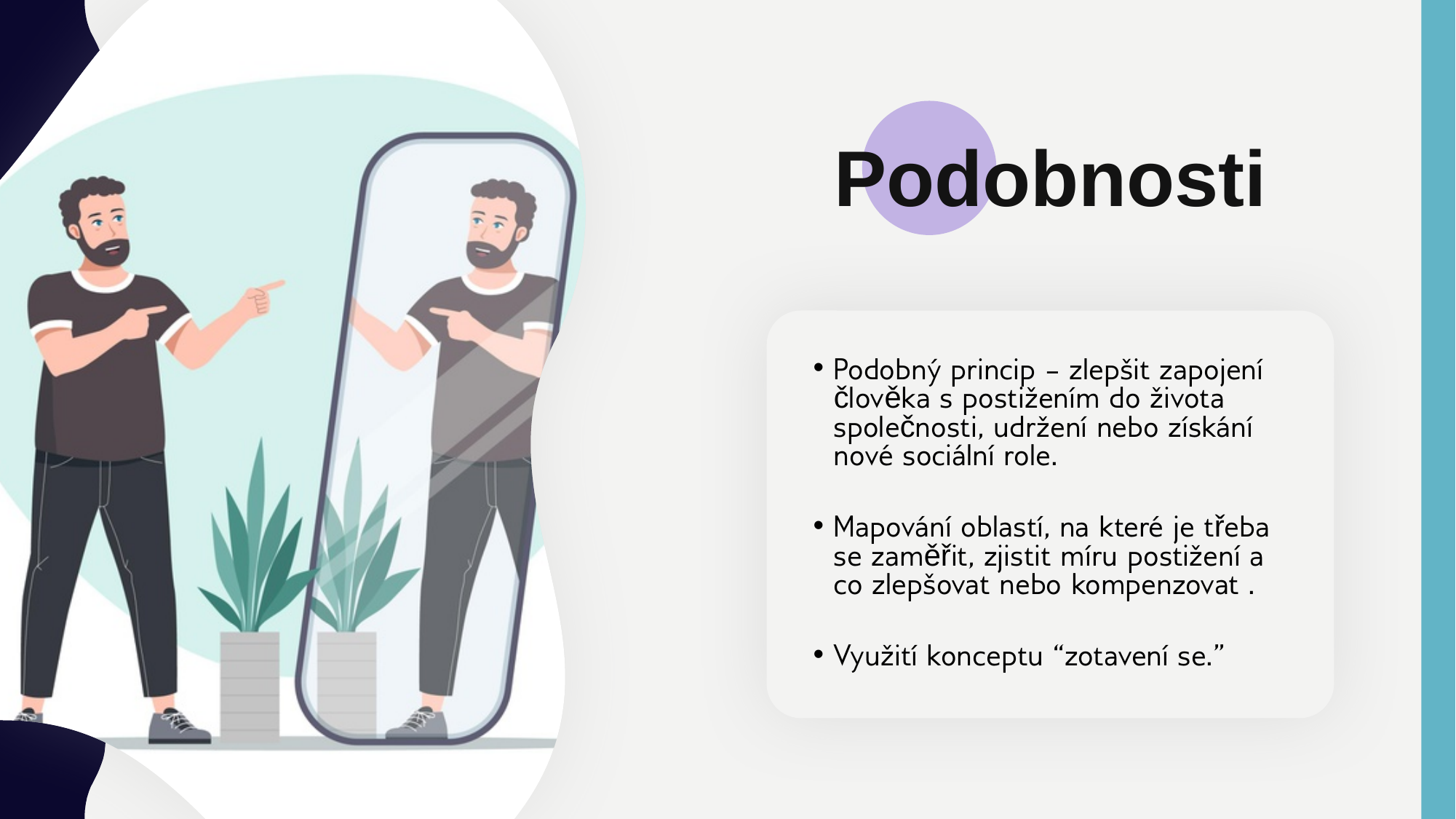

Podobnosti

Podobný princip – zlepšit zapojení člověka s postižením do života společnosti, udržení nebo získání nové sociální role.

Mapování oblastí, na které je třeba se zaměřit, zjistit míru postižení a co zlepšovat nebo kompenzovat .

Využití konceptu “zotavení se.”